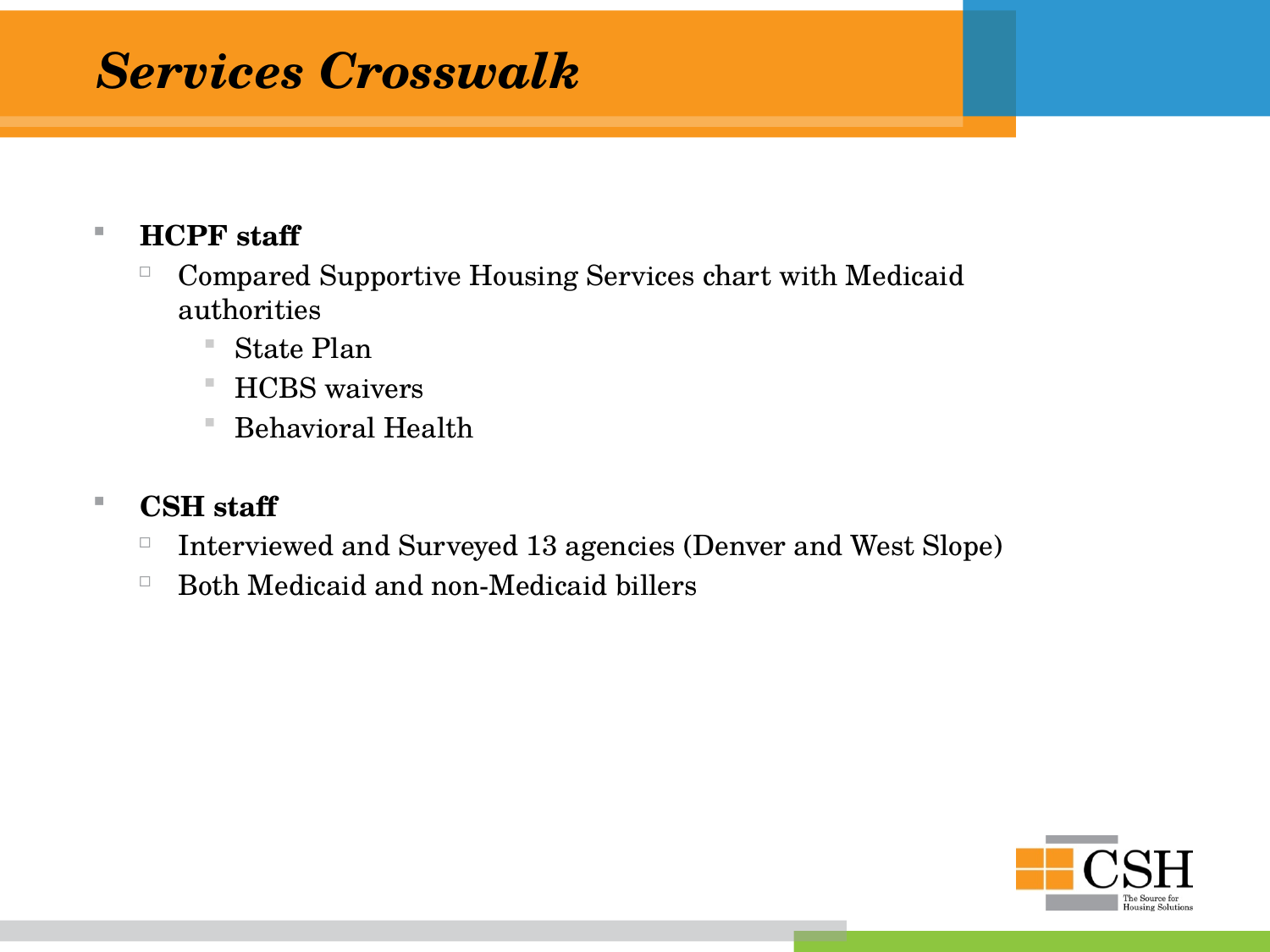

# Services Crosswalk
HCPF staff
Compared Supportive Housing Services chart with Medicaid authorities
State Plan
HCBS waivers
Behavioral Health

CSH staff
Interviewed and Surveyed 13 agencies (Denver and West Slope)
Both Medicaid and non-Medicaid billers